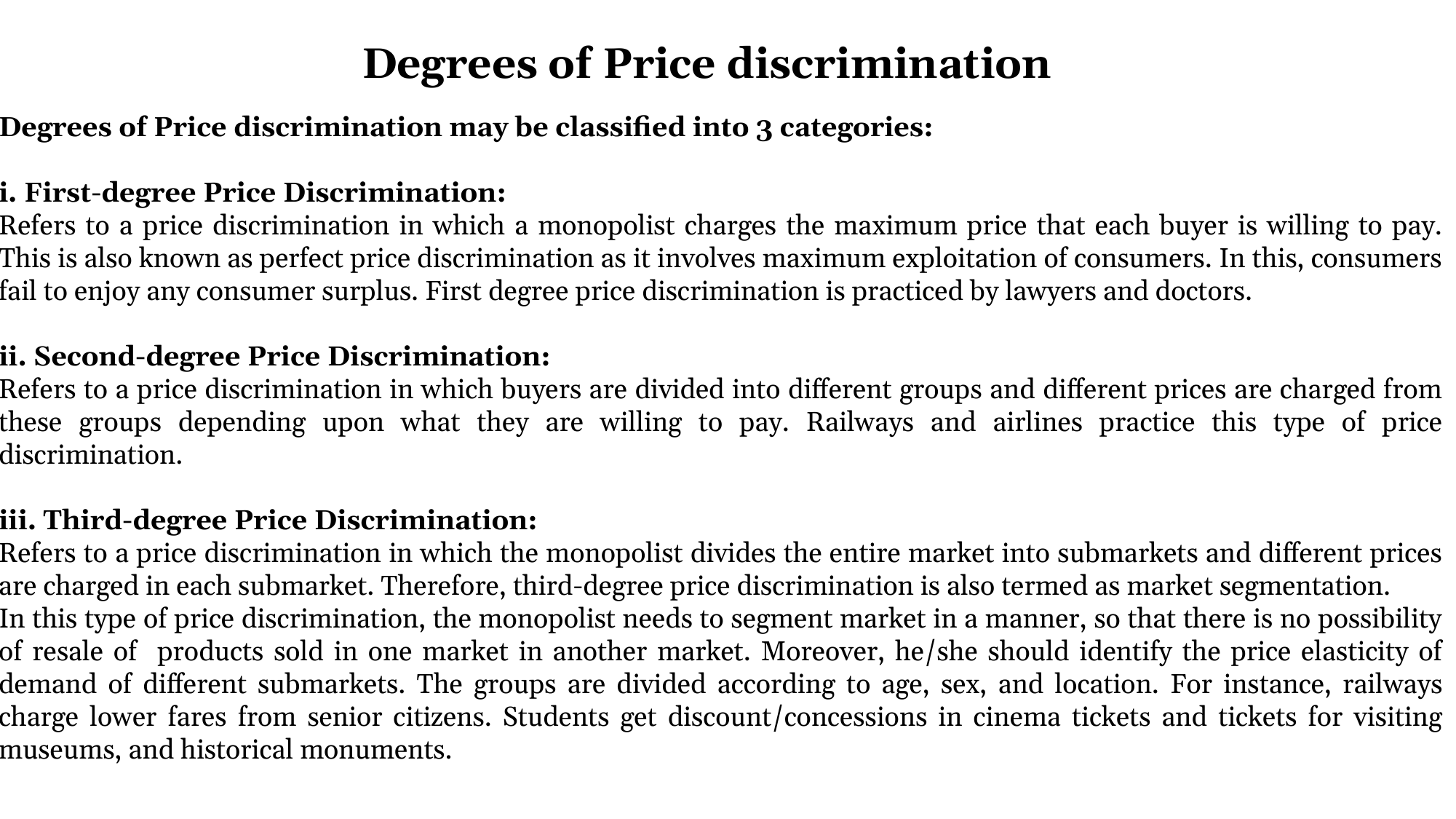

Degrees of Price discrimination
Degrees of Price discrimination may be classified into 3 categories:

i. First-degree Price Discrimination:
Refers to a price discrimination in which a monopolist charges the maximum price that each buyer is willing to pay. This is also known as perfect price discrimination as it involves maximum exploitation of consumers. In this, consumers fail to enjoy any consumer surplus. First degree price discrimination is practiced by lawyers and doctors.

ii. Second-degree Price Discrimination:
Refers to a price discrimination in which buyers are divided into different groups and different prices are charged from these groups depending upon what they are willing to pay. Railways and airlines practice this type of price discrimination.

iii. Third-degree Price Discrimination:
Refers to a price discrimination in which the monopolist divides the entire market into submarkets and different prices are charged in each submarket. Therefore, third-degree price discrimination is also termed as market segmentation.
In this type of price discrimination, the monopolist needs to segment market in a manner, so that there is no possibility of resale of  products sold in one market in another market. Moreover, he/she should identify the price elasticity of demand of different submarkets. The groups are divided according to age, sex, and location. For instance, railways charge lower fares from senior citizens. Students get discount/concessions in cinema tickets and tickets for visiting museums, and historical monuments.